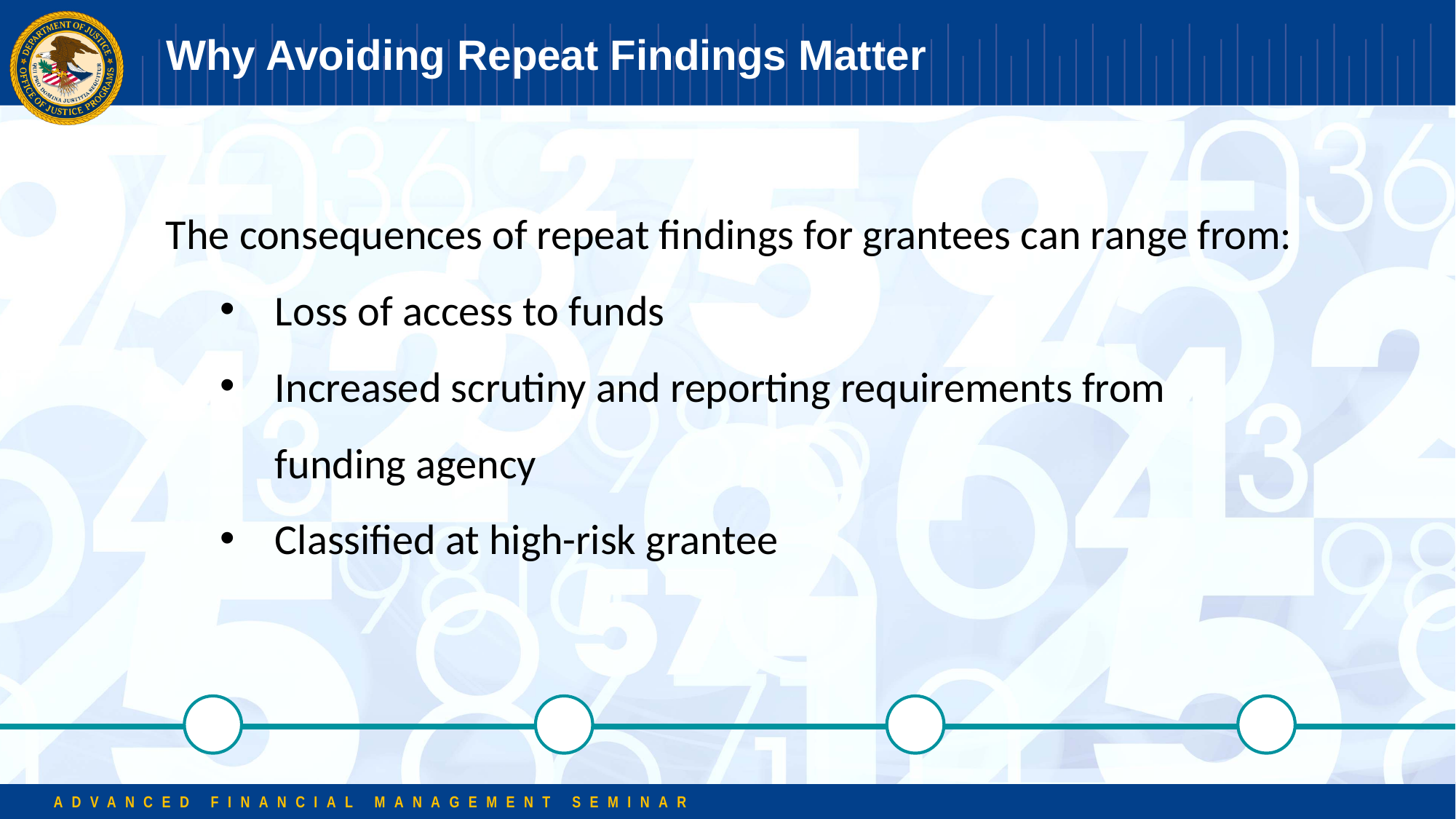

# Why Avoiding Repeat Findings Matter

The consequences of repeat findings for grantees can range from:
Loss of access to funds
Increased scrutiny and reporting requirements from funding agency
Classified at high-risk grantee